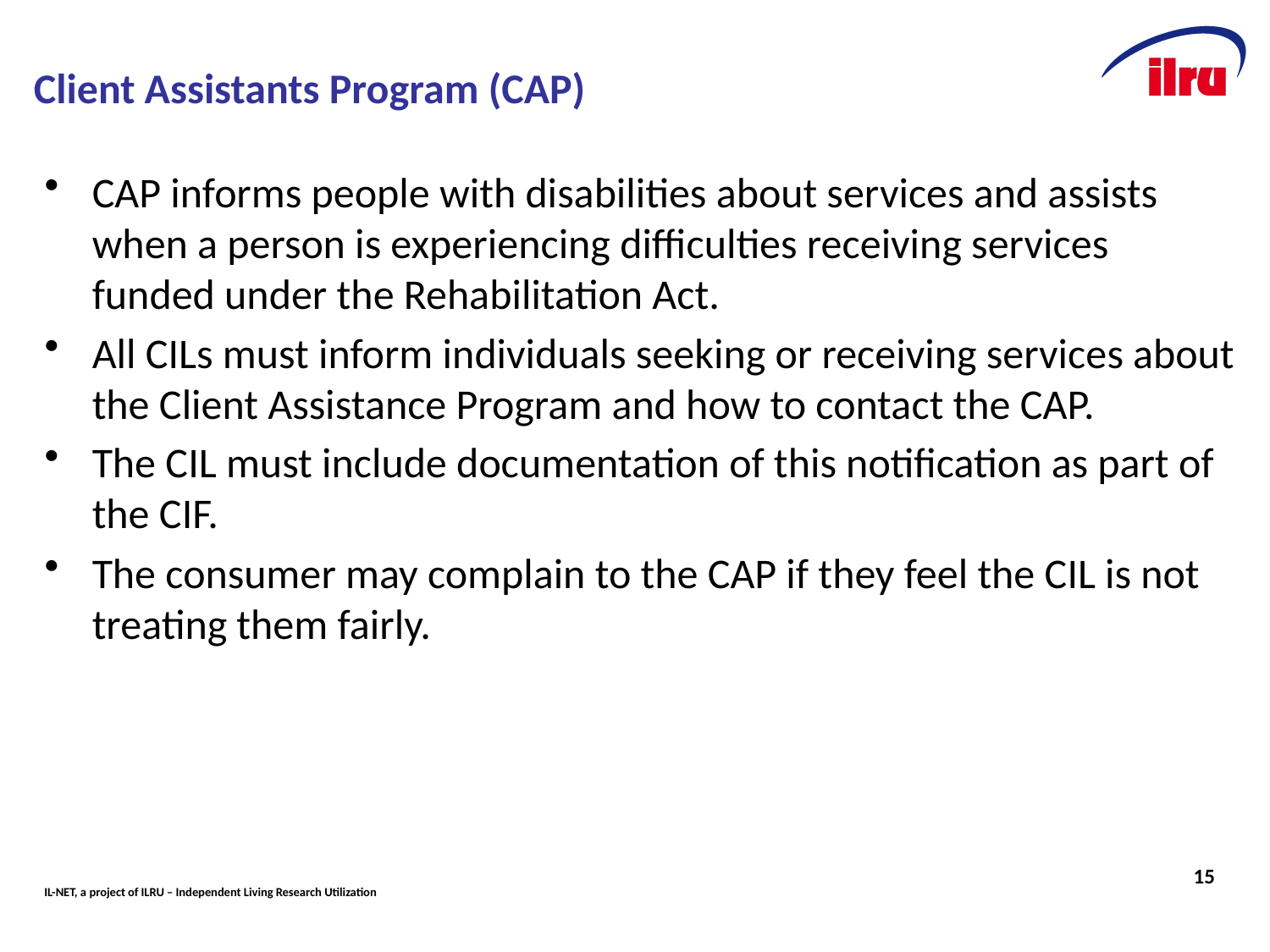

# Client Assistants Program (CAP)
CAP informs people with disabilities about services and assists when a person is experiencing difficulties receiving services funded under the Rehabilitation Act.
All CILs must inform individuals seeking or receiving services about the Client Assistance Program and how to contact the CAP.
The CIL must include documentation of this notification as part of the CIF.
The consumer may complain to the CAP if they feel the CIL is not treating them fairly.

15